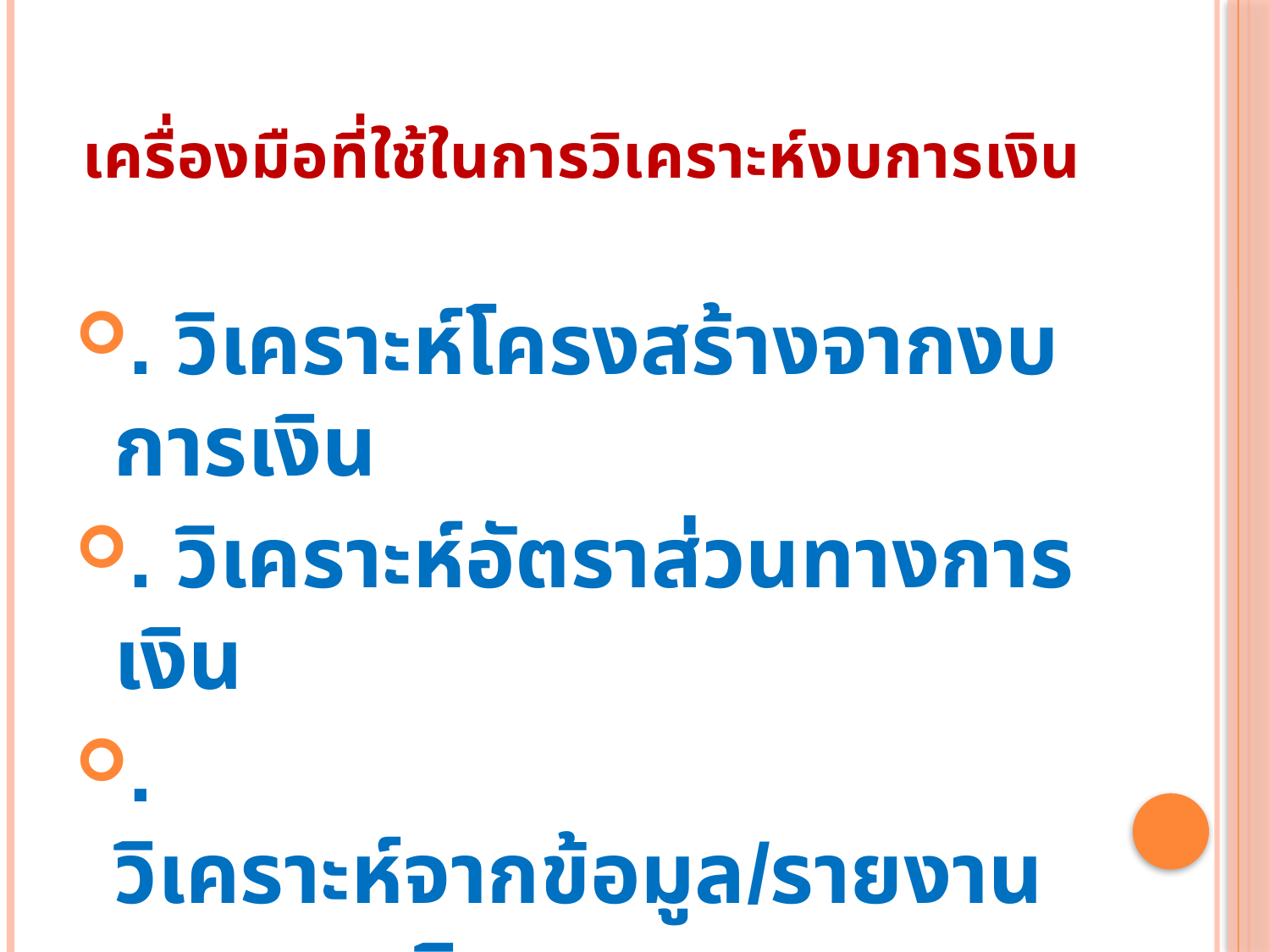

# เครื่องมือที่ใช้ในการวิเคราะห์งบการเงิน

. วิเคราะห์โครงสร้างจากงบการเงิน
. วิเคราะห์อัตราส่วนทางการเงิน
. วิเคราะห์จากข้อมูล/รายงานทางการเงิน